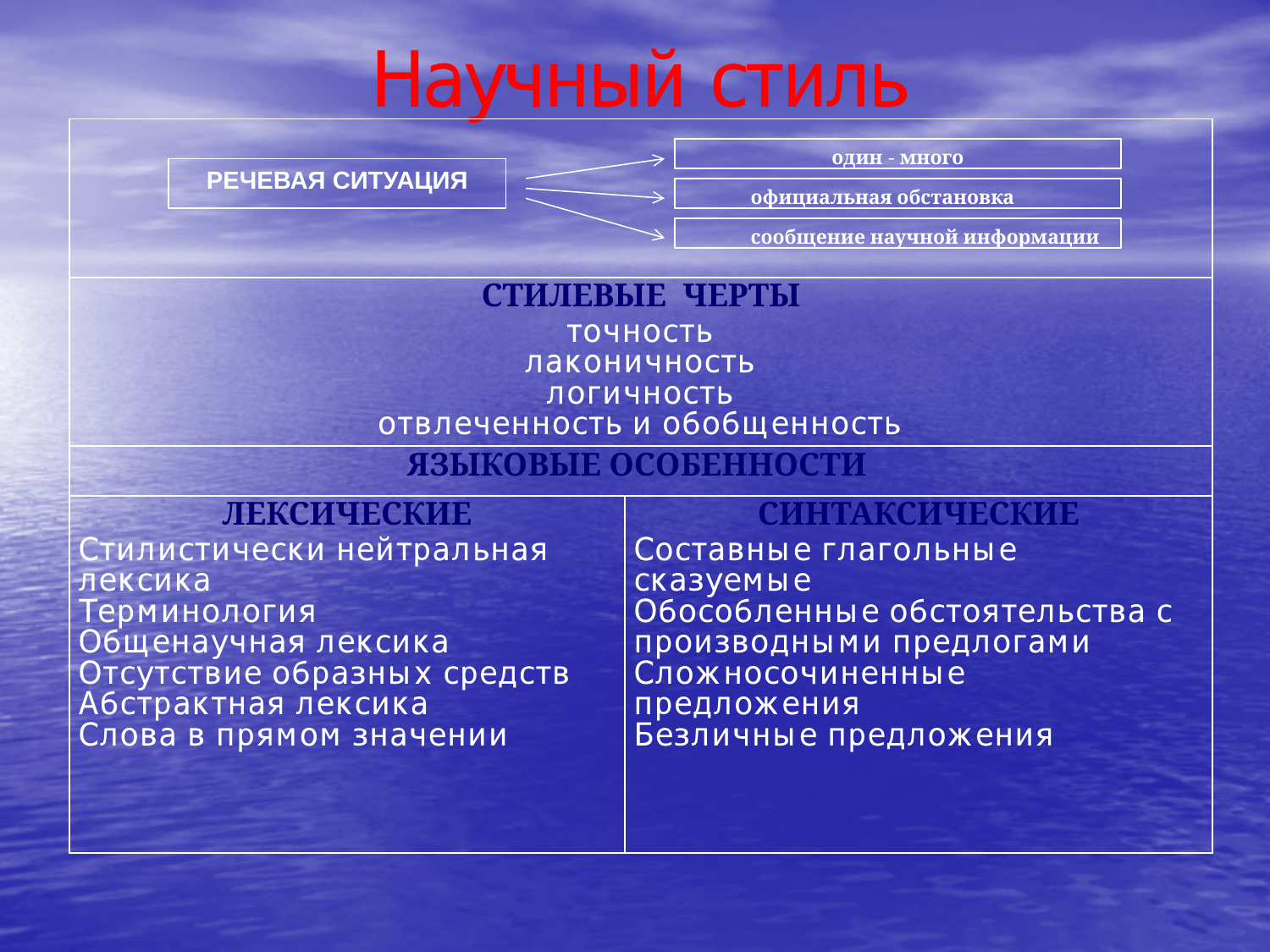

# Научный стиль
|  |  |
| --- | --- |
| СТИЛЕВЫЕ ЧЕРТЫ точность лаконичность логичность отвлеченность и обобщенность |  |
| ЯЗЫКОВЫЕ ОСОБЕННОСТИ |  |
| ЛЕКСИЧЕСКИЕ Стилистически нейтральная лексика Терминология Общенаучная лексика Отсутствие образных средств Абстрактная лексика Слова в прямом значении | СИНТАКСИЧЕСКИЕ Составные глагольные сказуемые Обособленные обстоятельства с производными предлогами Сложносочиненные предложения Безличные предложения |
один - много
РЕЧЕВАЯ СИТУАЦИЯ
официальная обстановка
сообщение научной информации